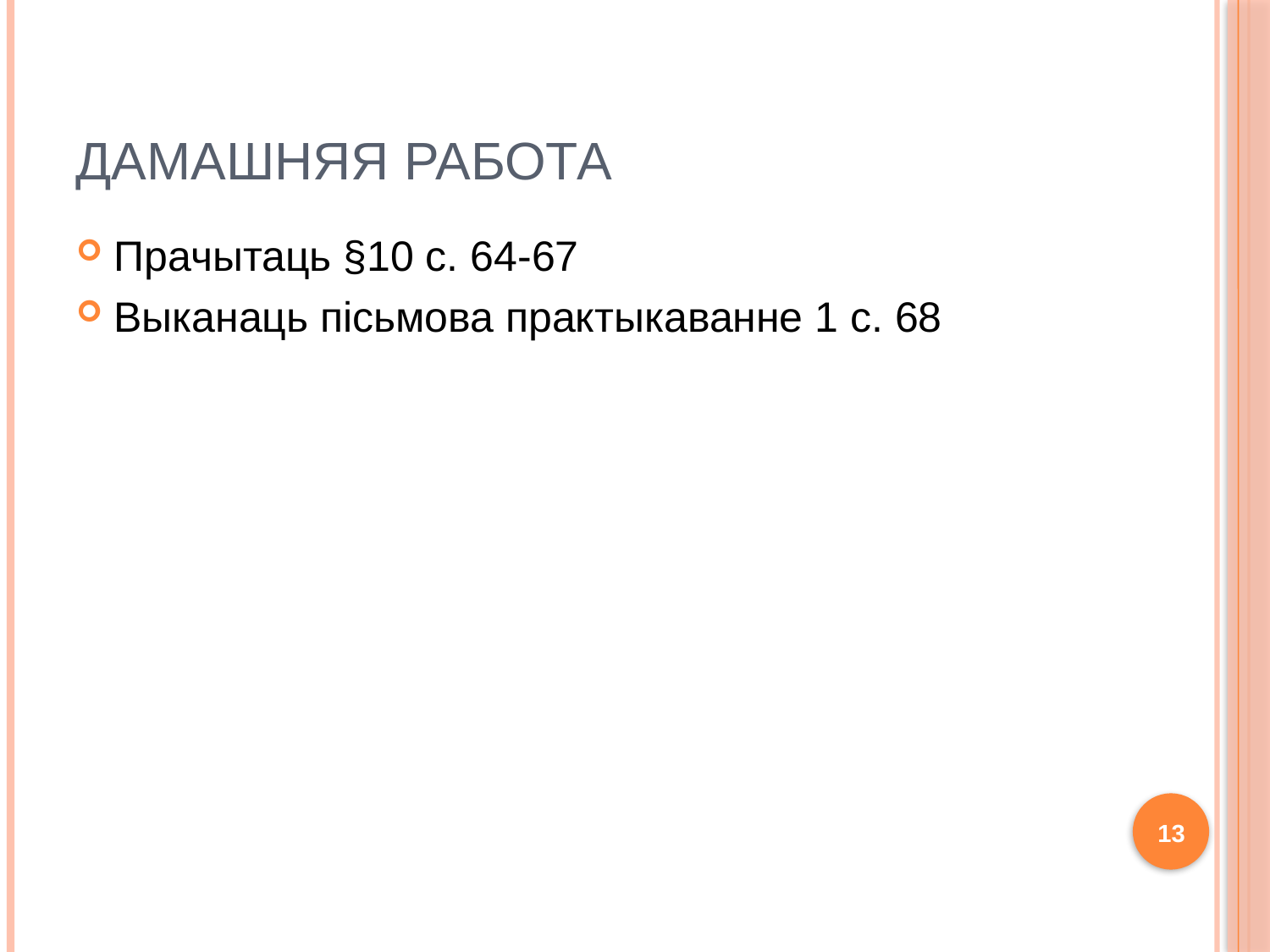

# Дамашняя работа
Прачытаць §10 с. 64-67
Выканаць пісьмова практыкаванне 1 с. 68
13